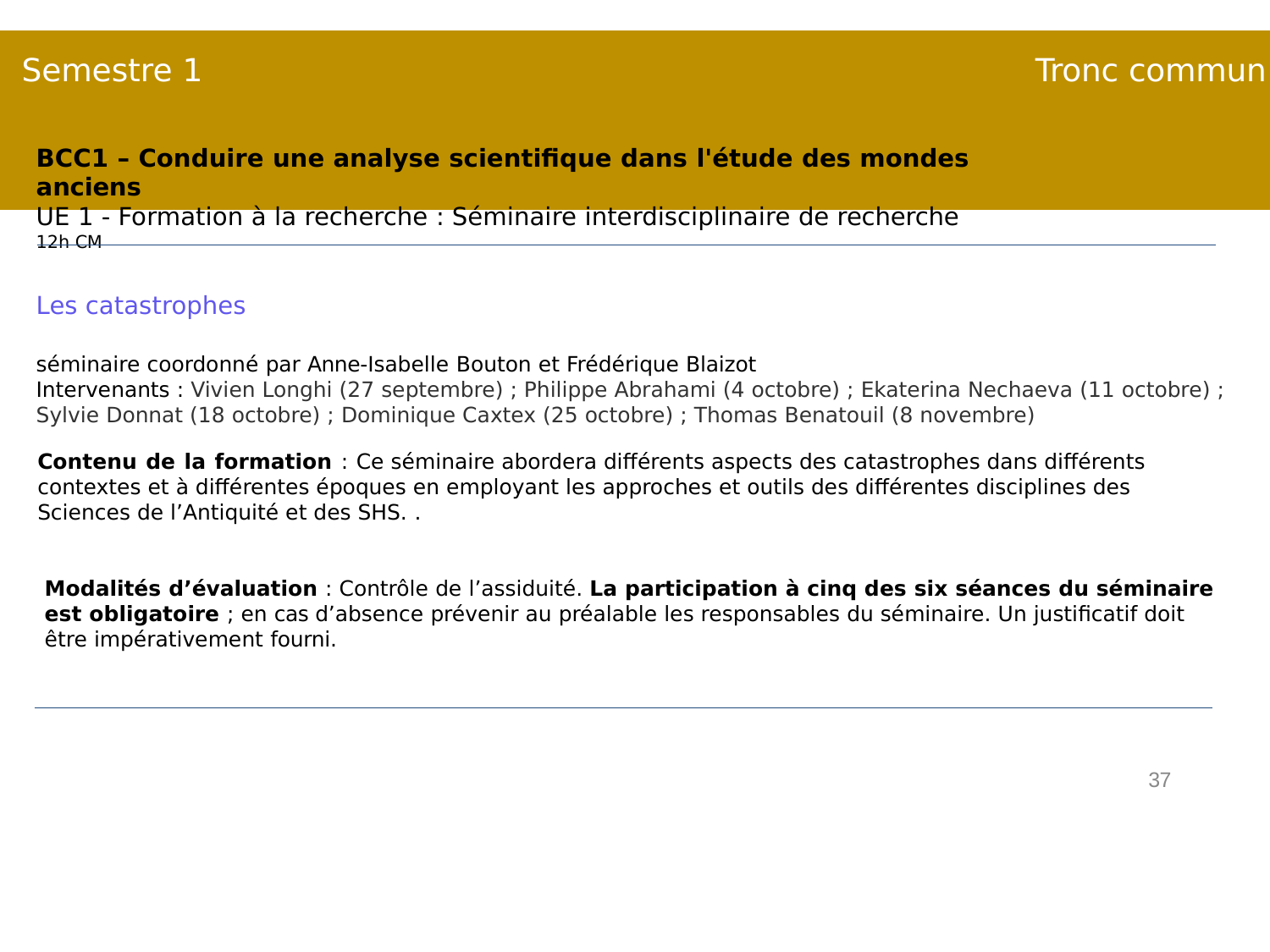

# Semestre 1	Tronc commun
BCC1 – Conduire une analyse scientifique dans l'étude des mondes anciens
UE 1 - Formation à la recherche : Séminaire interdisciplinaire de recherche
12h CM

Les catastrophes

séminaire coordonné par Anne-Isabelle Bouton et Frédérique Blaizot
Intervenants : Vivien Longhi (27 septembre) ; Philippe Abrahami (4 octobre) ; Ekaterina Nechaeva (11 octobre) ; Sylvie Donnat (18 octobre) ; Dominique Caxtex (25 octobre) ; Thomas Benatouil (8 novembre)
Contenu de la formation : Ce séminaire abordera différents aspects des catastrophes dans différents contextes et à différentes époques en employant les approches et outils des différentes disciplines des Sciences de l’Antiquité et des SHS. .

Modalités d’évaluation : Contrôle de l’assiduité. La participation à cinq des six séances du séminaire est obligatoire ; en cas d’absence prévenir au préalable les responsables du séminaire. Un justificatif doit être impérativement fourni.

37